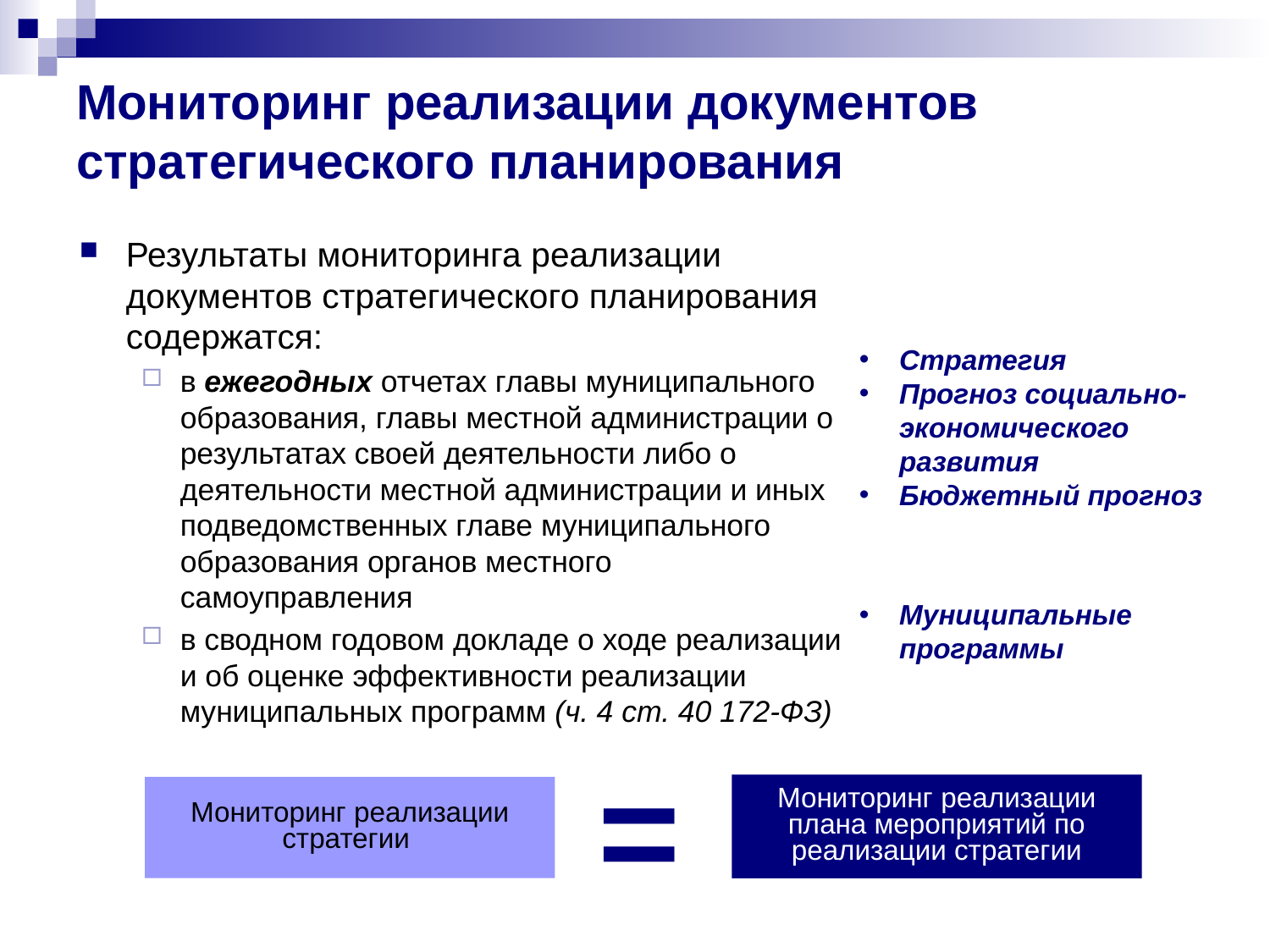

# Мониторинг реализации документов стратегического планирования
Результаты мониторинга реализации документов стратегического планирования содержатся:
в ежегодных отчетах главы муниципального образования, главы местной администрации о результатах своей деятельности либо о деятельности местной администрации и иных подведомственных главе муниципального образования органов местного самоуправления
в сводном годовом докладе о ходе реализации и об оценке эффективности реализации муниципальных программ (ч. 4 ст. 40 172-ФЗ)
Стратегия
Прогноз социально-экономического развития
Бюджетный прогноз
Муниципальные программы
=
Мониторинг реализации плана мероприятий по реализации стратегии
Мониторинг реализации стратегии